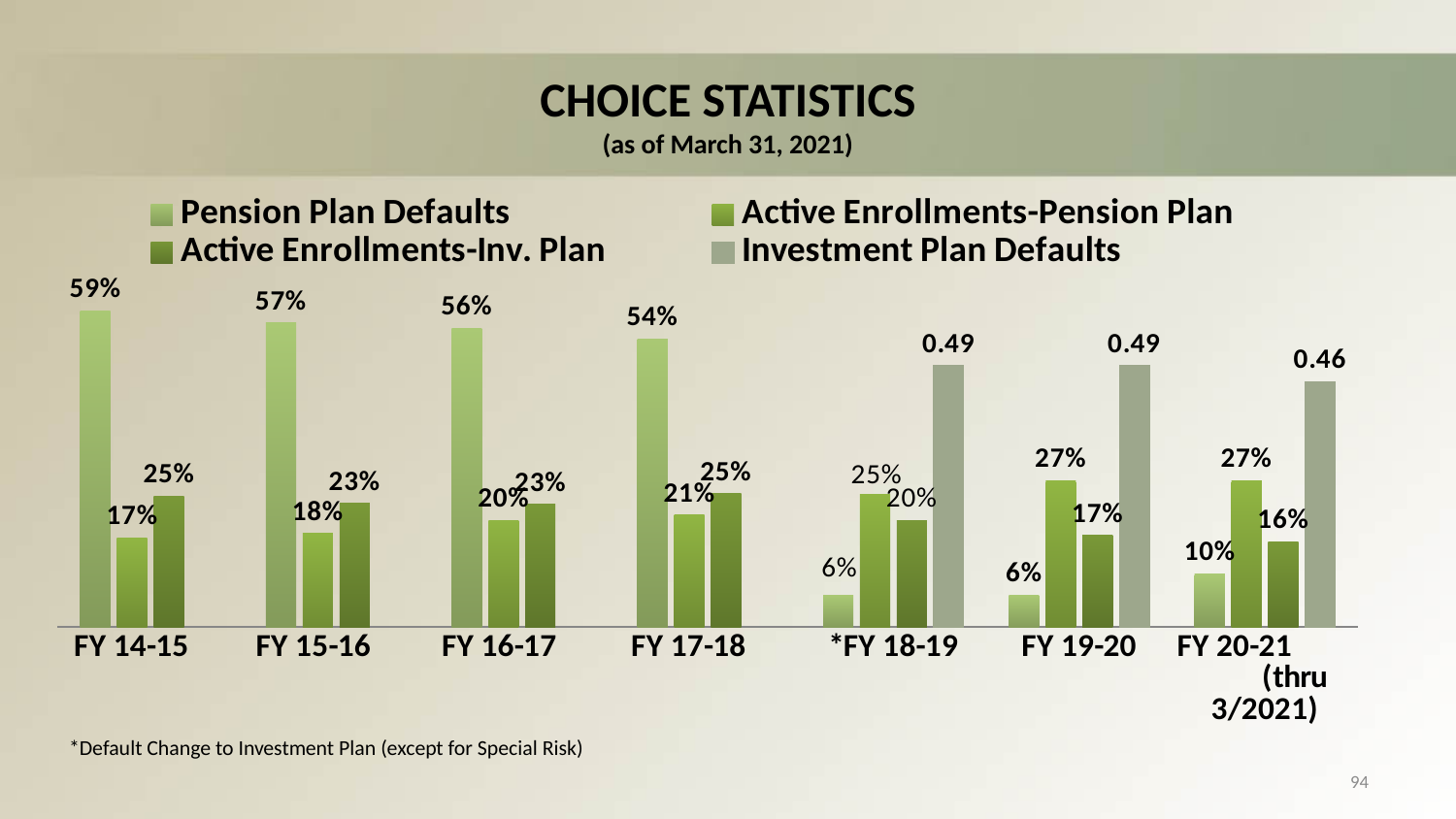

# CHOICE STATISTICS (as of March 31, 2021)

### Chart

| Category | Pension Plan Defaults | Active Enrollments-Pension Plan | Active Enrollments-Inv. Plan | Investment Plan Defaults |
|---|---|---|---|---|
| FY 14-15      | 0.593 | 0.1675 | 0.2455 | None |
| FY 15-16       | 0.57 | 0.1752 | 0.2318 | None |
| FY 16-17       | 0.56 | 0.2 | 0.23 | None |
| FY 17-18      | 0.54 | 0.21 | 0.25 | None |
| *FY 18-19 | 0.06 | 0.249 | 0.2 | 0.49 |
| FY 19-20 | 0.06 | 0.2741 | 0.1715 | 0.49 |
| FY 20-21                 (thru 3/2021) | 0.1 | 0.2741 | 0.16 | 0.46 |
*Default Change to Investment Plan (except for Special Risk)
94